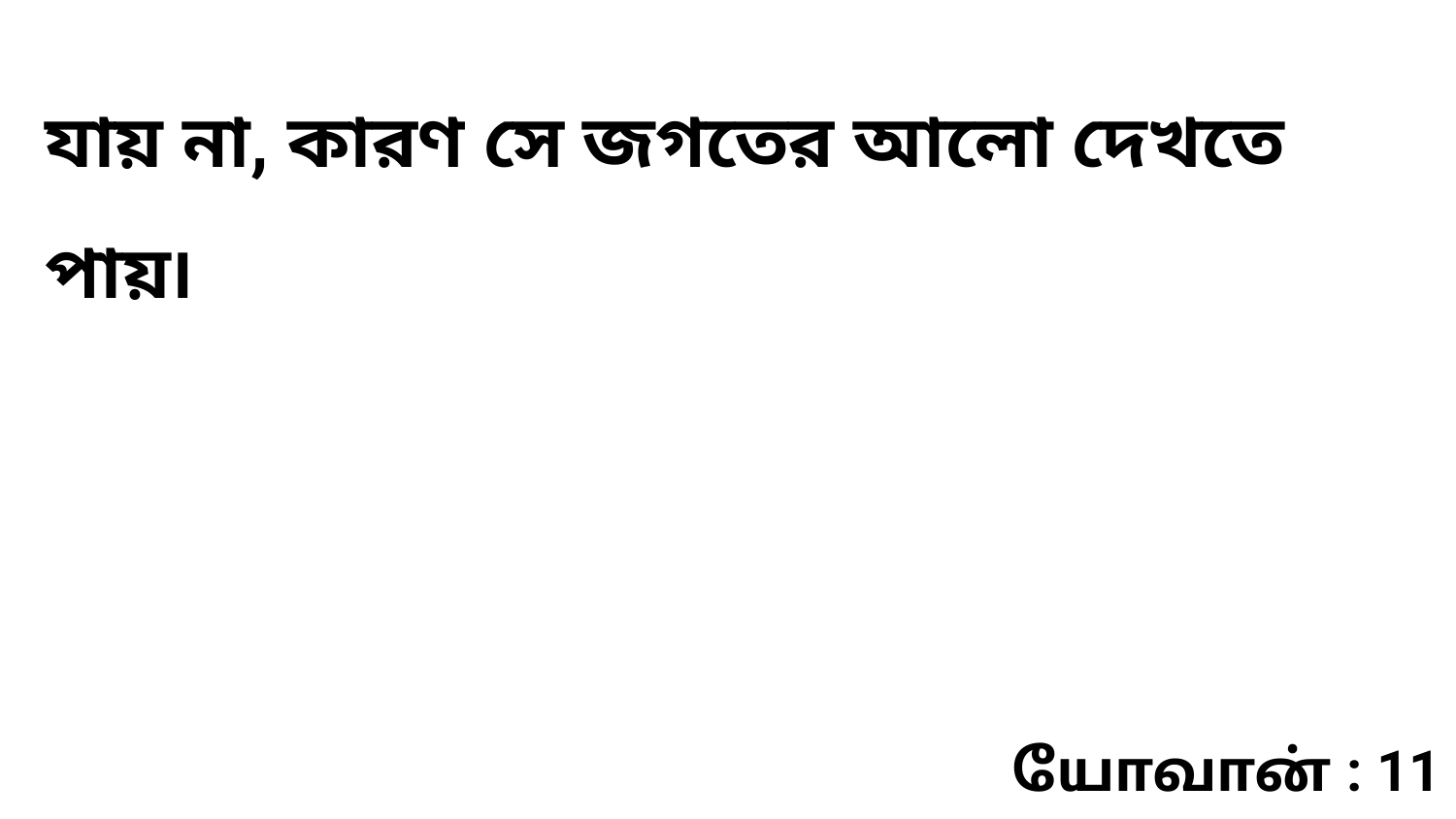

যায় না, কারণ সে জগতের আলো দেখতে পায়৷
யோவான் : 11